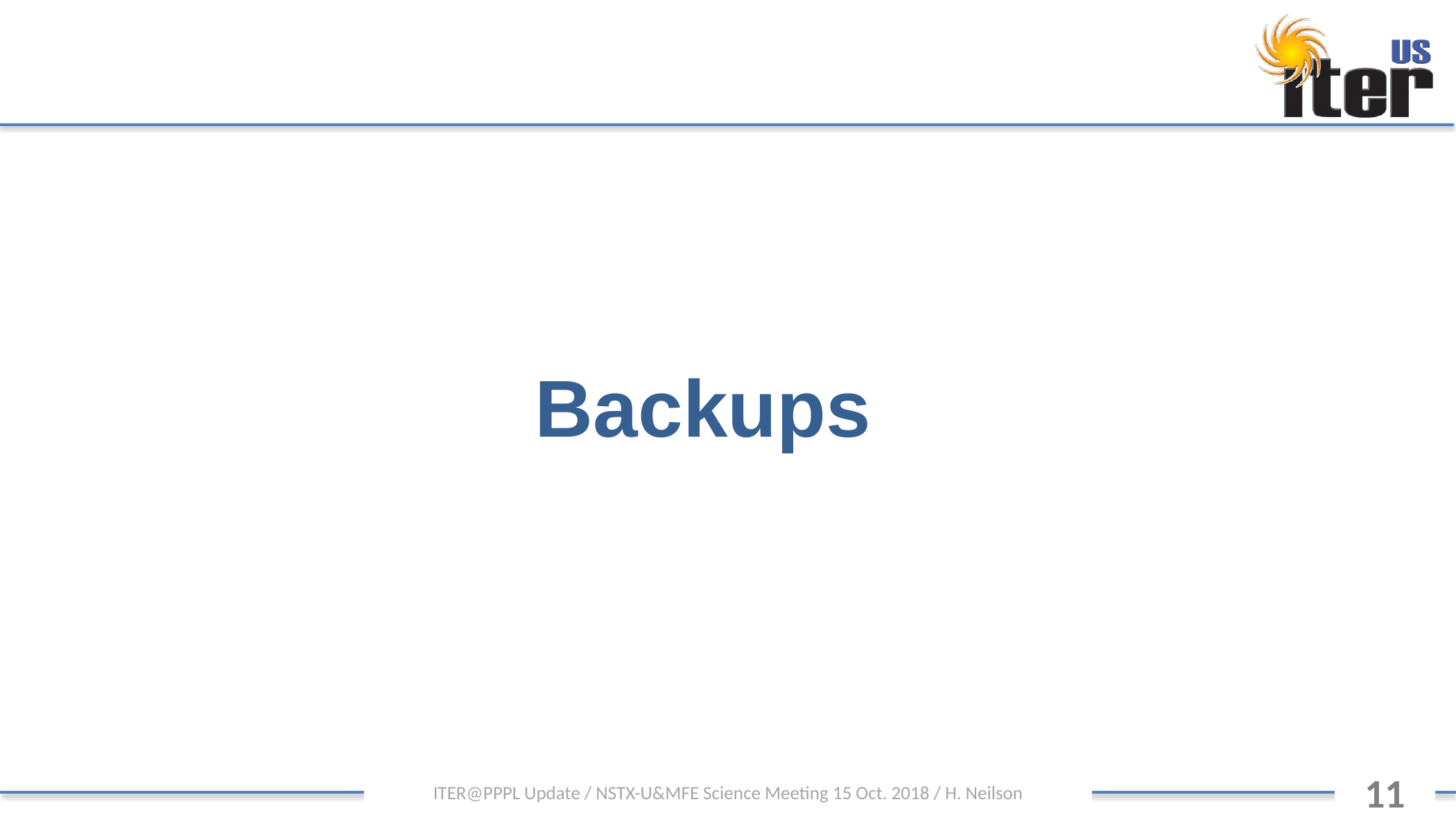

# Backups
11
ITER@PPPL Update / NSTX-U&MFE Science Meeting 15 Oct. 2018 / H. Neilson